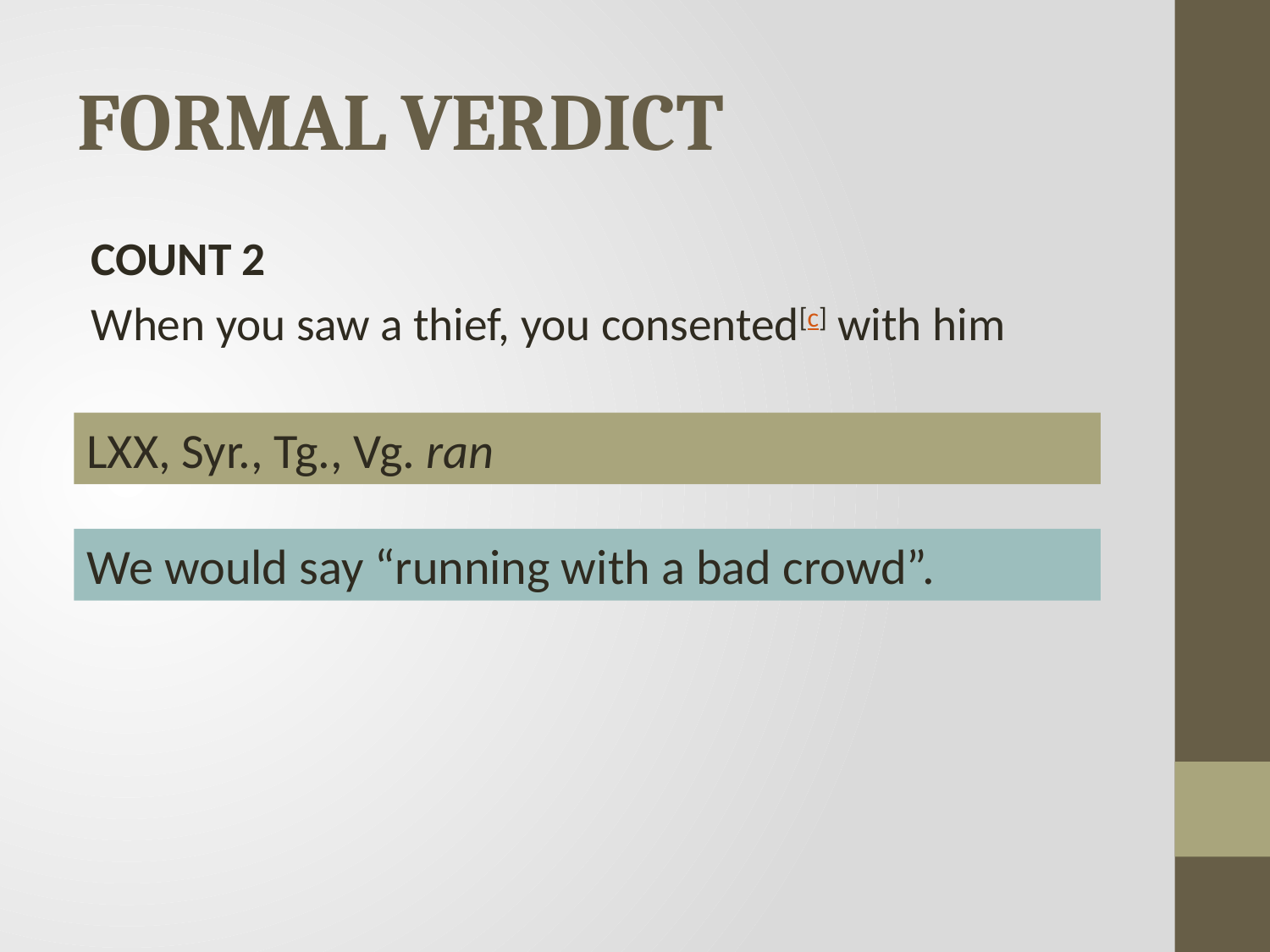

# FORMAL VERDICT
COUNT 2
When you saw a thief, you consented[c] with him
LXX, Syr., Tg., Vg. ran
We would say “running with a bad crowd”.